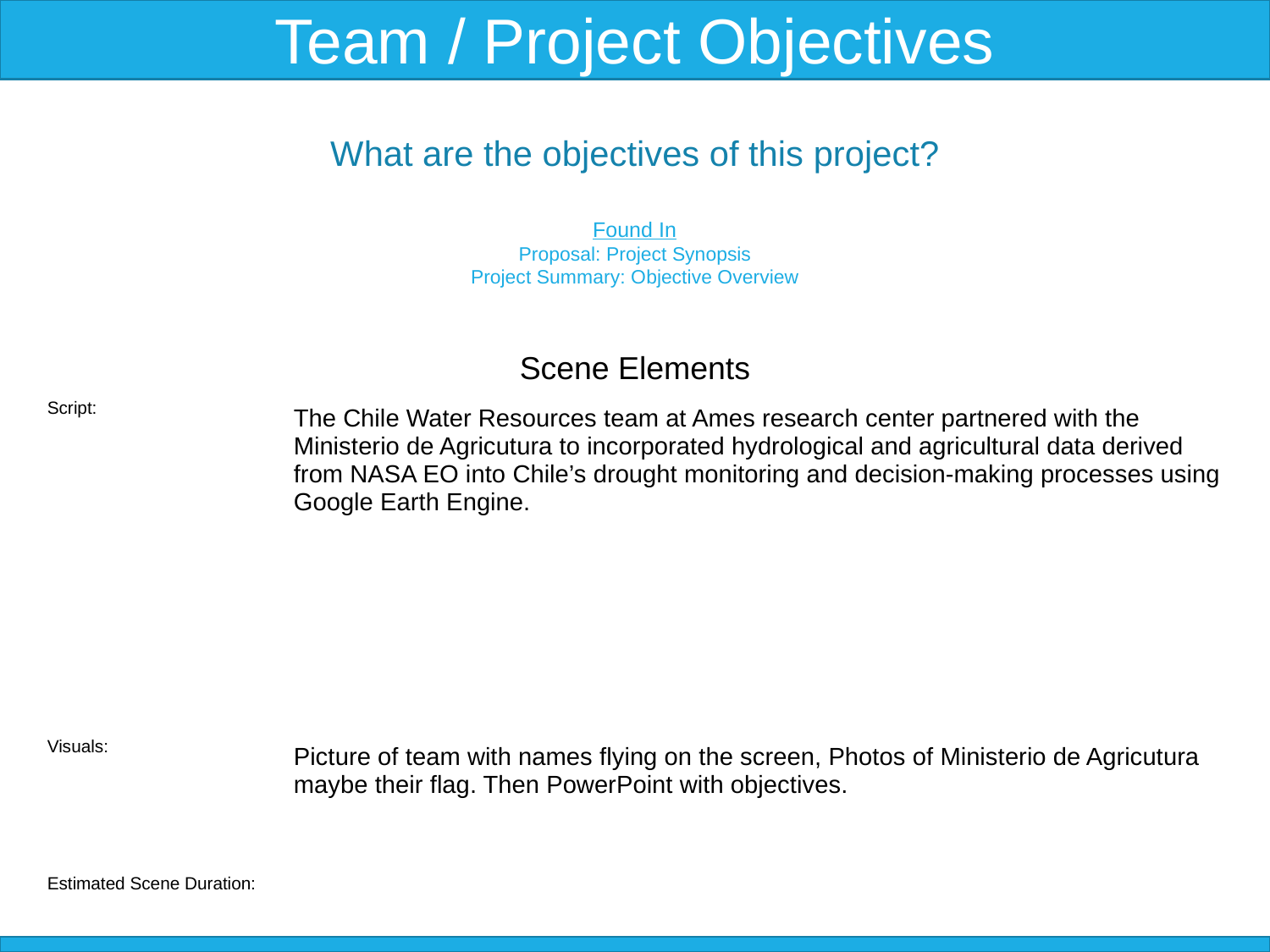

Team / Project Objectives
What are the objectives of this project?

Found In
Proposal: Project Synopsis
Project Summary: Objective Overview
| Scene Elements |  |
| --- | --- |
| Script: | The Chile Water Resources team at Ames research center partnered with the Ministerio de Agricutura to incorporated hydrological and agricultural data derived from NASA EO into Chile’s drought monitoring and decision-making processes using Google Earth Engine. |
| Visuals: | Picture of team with names flying on the screen, Photos of Ministerio de Agricutura maybe their flag. Then PowerPoint with objectives. |
| Estimated Scene Duration: |  |